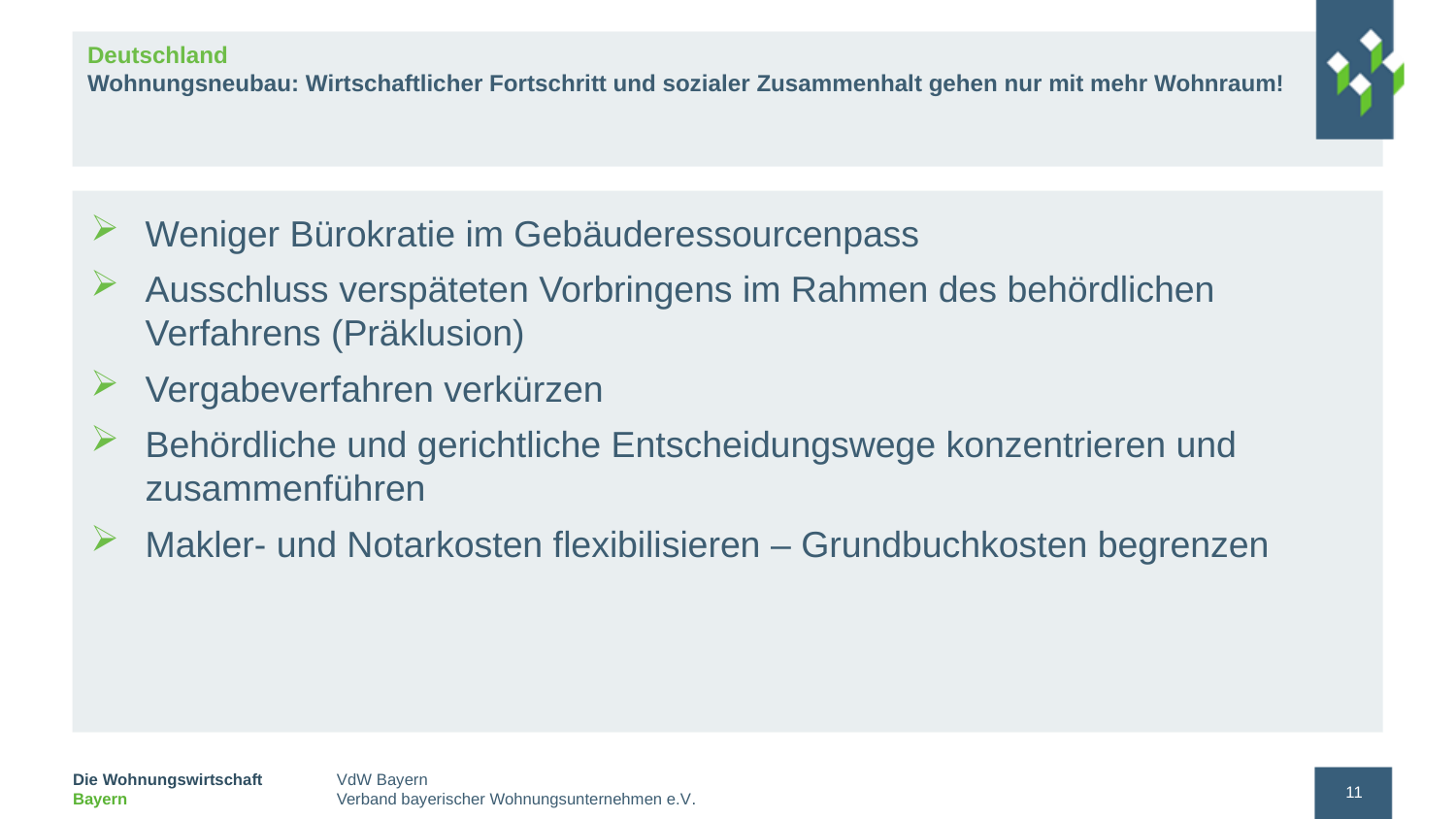

# Deutschland Wohnungsneubau: Wirtschaftlicher Fortschritt und sozialer Zusammenhalt gehen nur mit mehr Wohnraum!
Weniger Bürokratie im Gebäuderessourcenpass
Ausschluss verspäteten Vorbringens im Rahmen des behördlichen Verfahrens (Präklusion)
Vergabeverfahren verkürzen
Behördliche und gerichtliche Entscheidungswege konzentrieren und zusammenführen
Makler- und Notarkosten flexibilisieren – Grundbuchkosten begrenzen
11